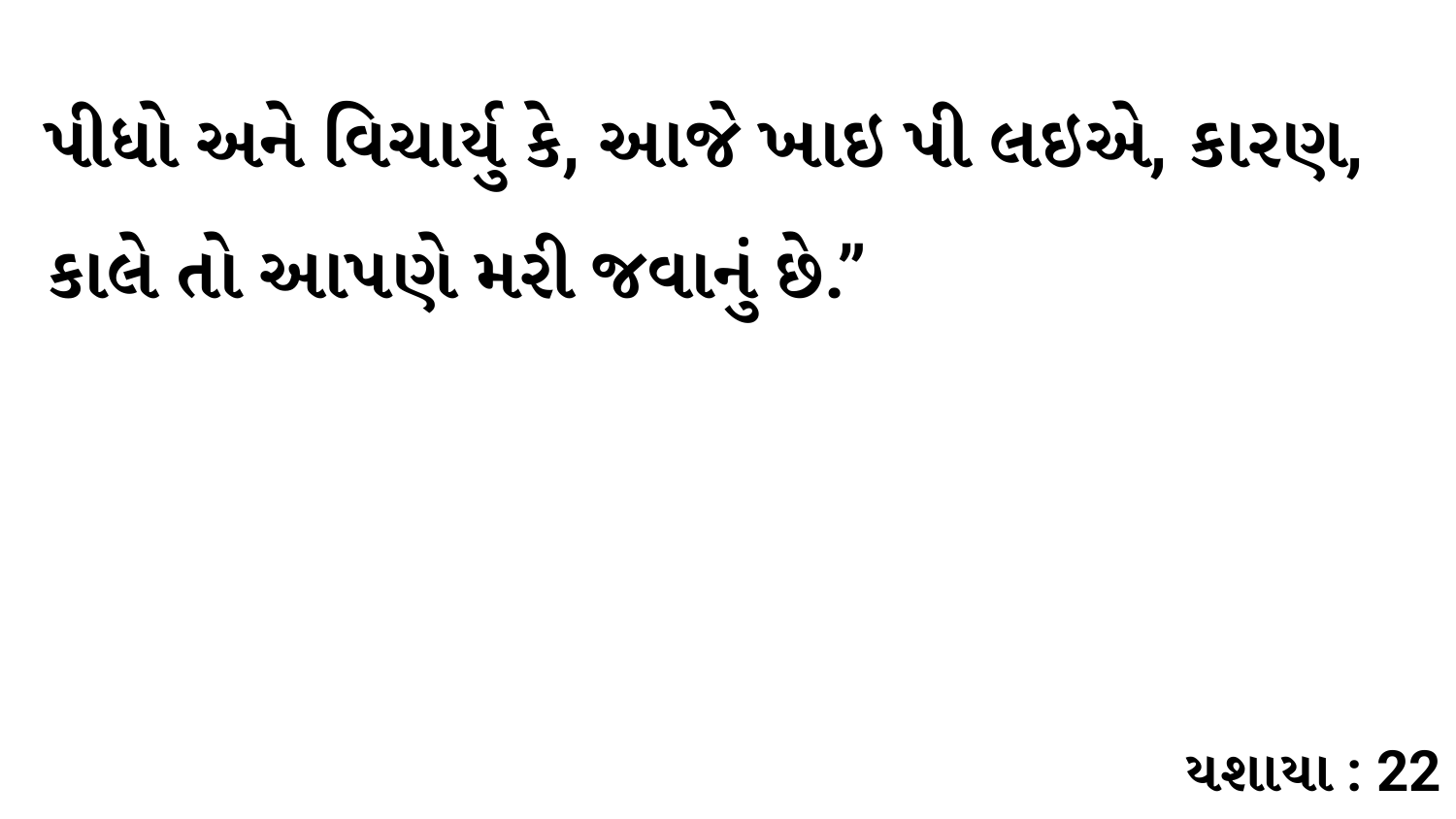

પીધો અને વિચાર્યુ કે, આજે ખાઇ પી લઇએ, કારણ, કાલે તો આપણે મરી જવાનું છે.”
યશાયા : 22